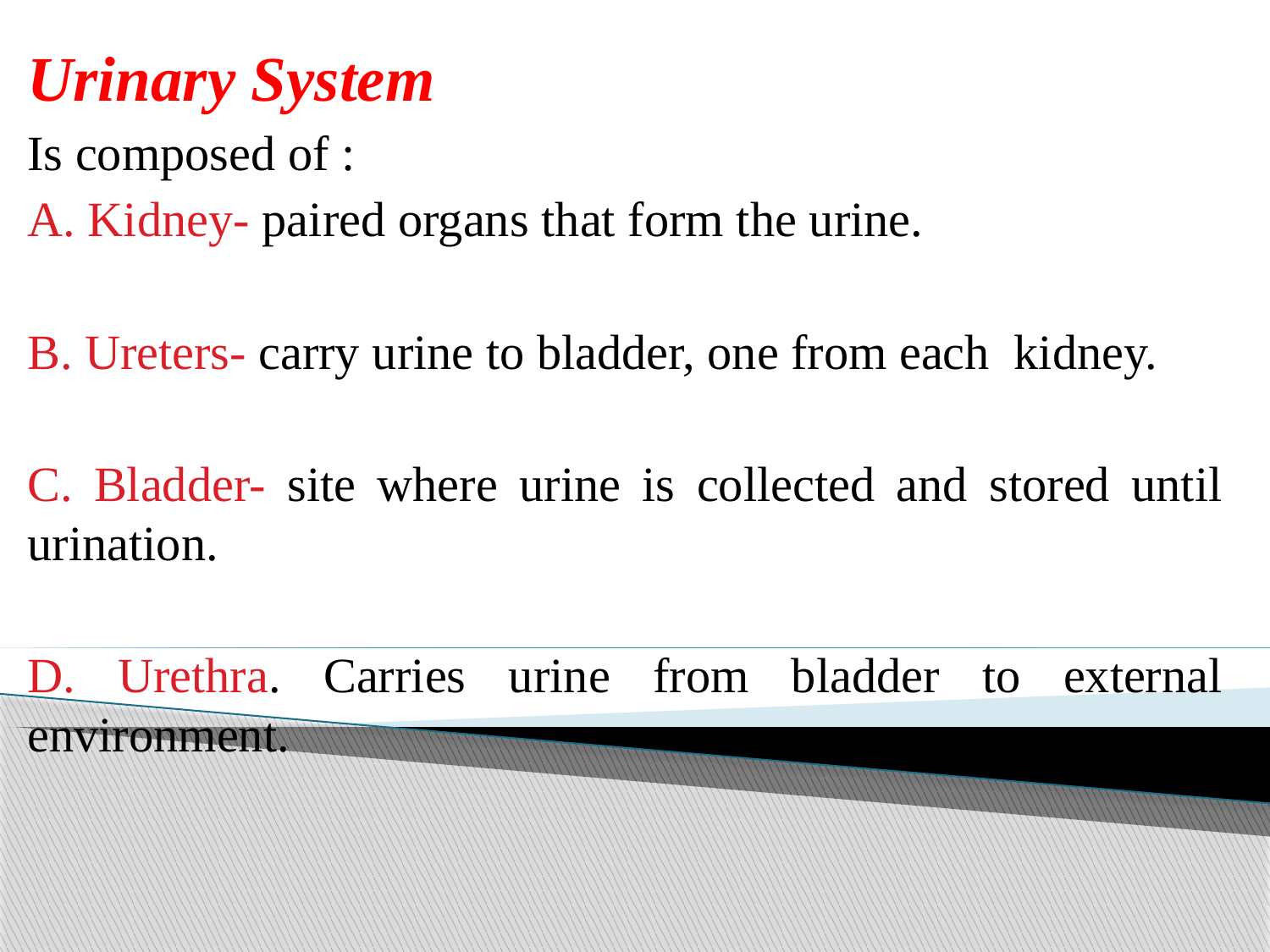

#
Urinary System
Is composed of :
A. Kidney- paired organs that form the urine.

B. Ureters- carry urine to bladder, one from each  kidney.

C. Bladder- site where urine is collected and stored until urination.

D. Urethra. Carries urine from bladder to external environment.